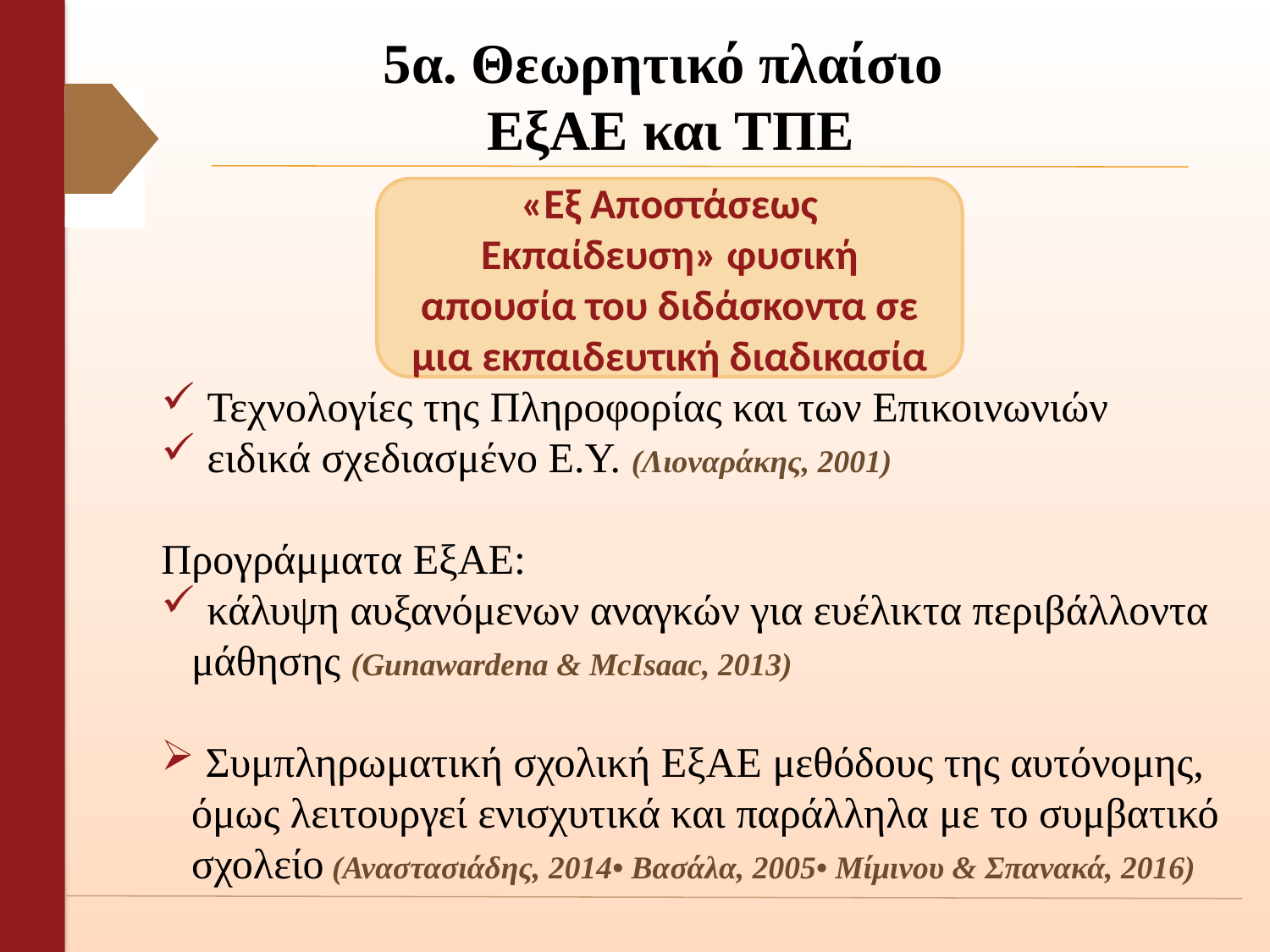

# 5α. Θεωρητικό πλαίσιο ΕξΑΕ και ΤΠΕ

 Τεχνολογίες της Πληροφορίας και των Επικοινωνιών
 ειδικά σχεδιασμένο Ε.Υ. (Λιοναράκης, 2001)

Προγράμματα ΕξΑΕ:
 κάλυψη αυξανόμενων αναγκών για ευέλικτα περιβάλλοντα μάθησης (Gunawardena & McIsaac, 2013)

 Συμπληρωματική σχολική ΕξΑΕ μεθόδους της αυτόνομης, όμως λειτουργεί ενισχυτικά και παράλληλα με το συμβατικό σχολείο (Αναστασιάδης, 2014• Βασάλα, 2005• Mίμινου & Σπανακά, 2016)

«Εξ Αποστάσεως Εκπαίδευση» φυσική απουσία του διδάσκοντα σε μια εκπαιδευτική διαδικασία